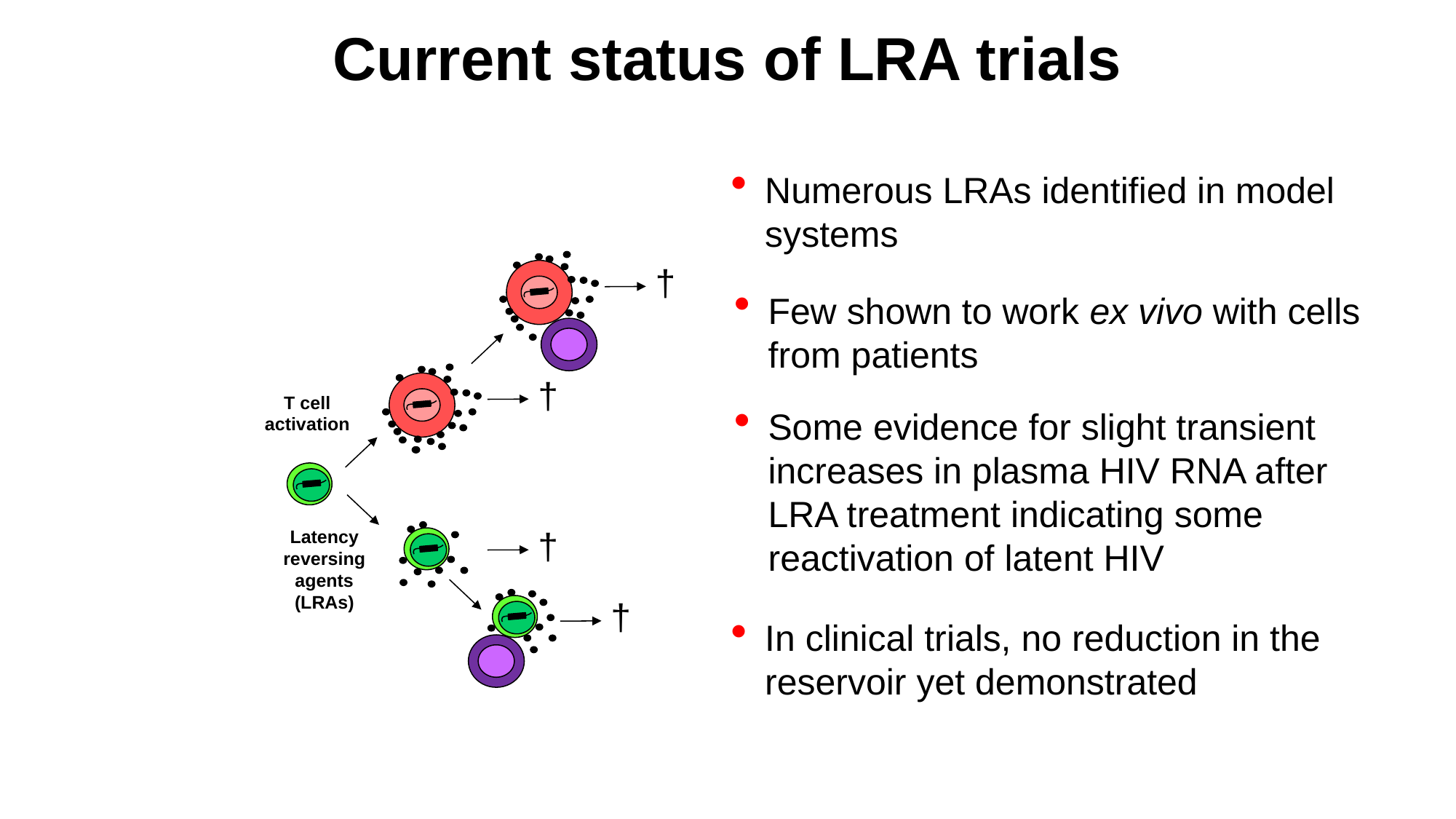

Current status of LRA trials
Numerous LRAs identified in model systems

†

†
T cell activation

†

†

Latency reversing
agents (LRAs)

Few shown to work ex vivo with cells from patients
Some evidence for slight transient increases in plasma HIV RNA after LRA treatment indicating some reactivation of latent HIV
In clinical trials, no reduction in the reservoir yet demonstrated